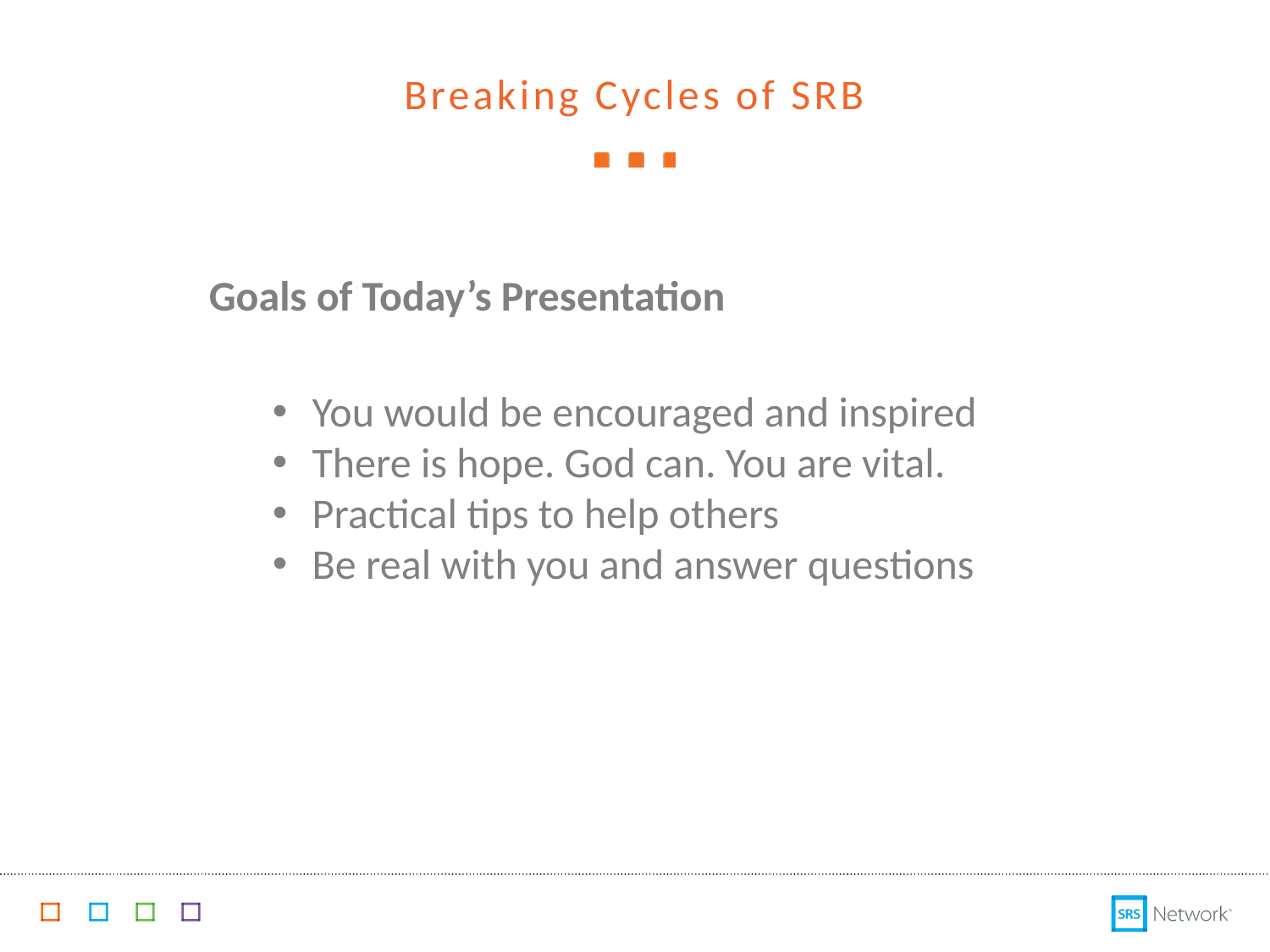

Breaking Cycles of SRB
Goals of Today’s Presentation

You would be encouraged and inspired
There is hope. God can. You are vital.
Practical tips to help others
Be real with you and answer questions